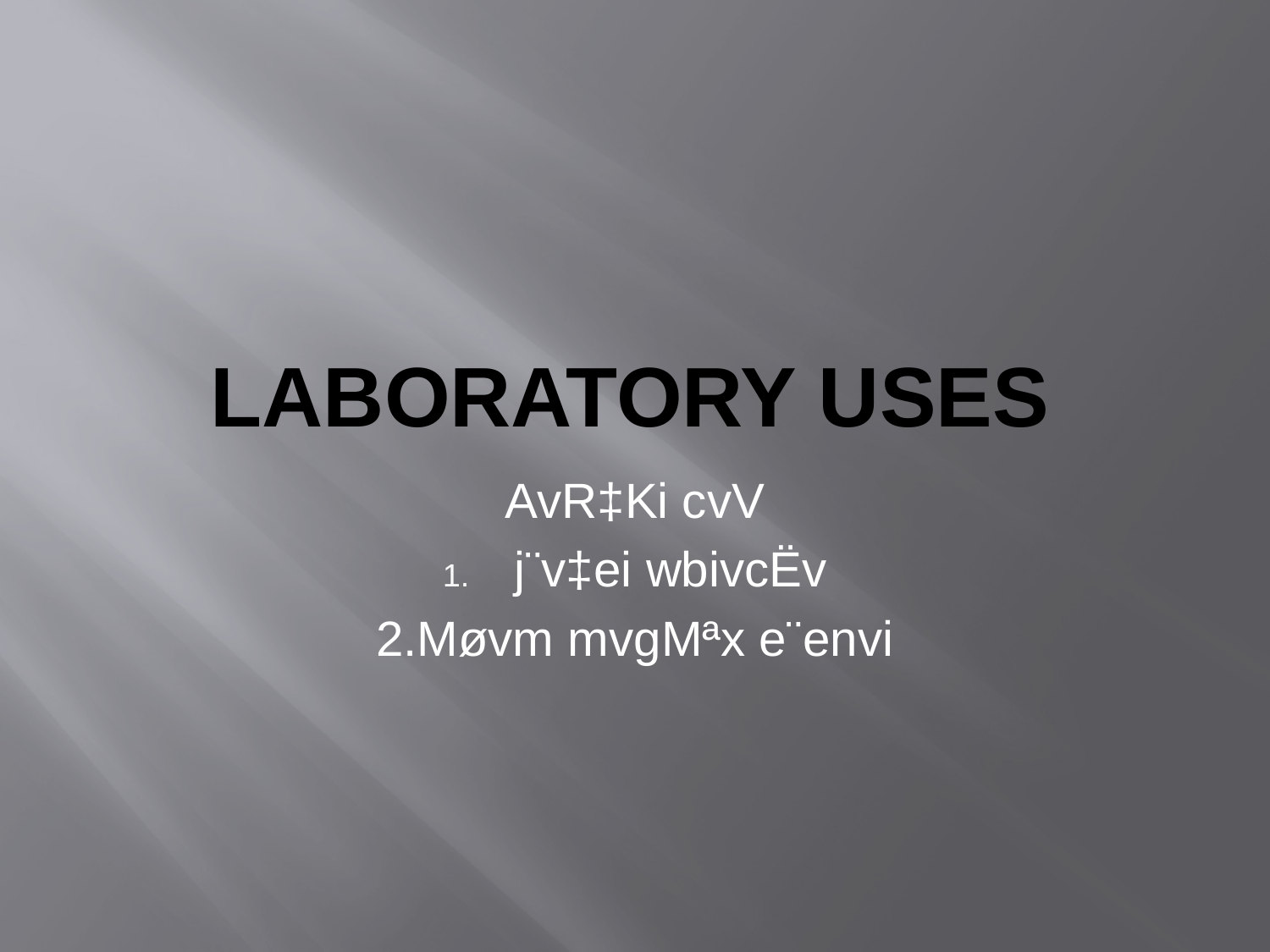

# Laboratory uses
AvR‡Ki cvV
j¨v‡ei wbivcËv
2.Møvm mvgMªx e¨envi